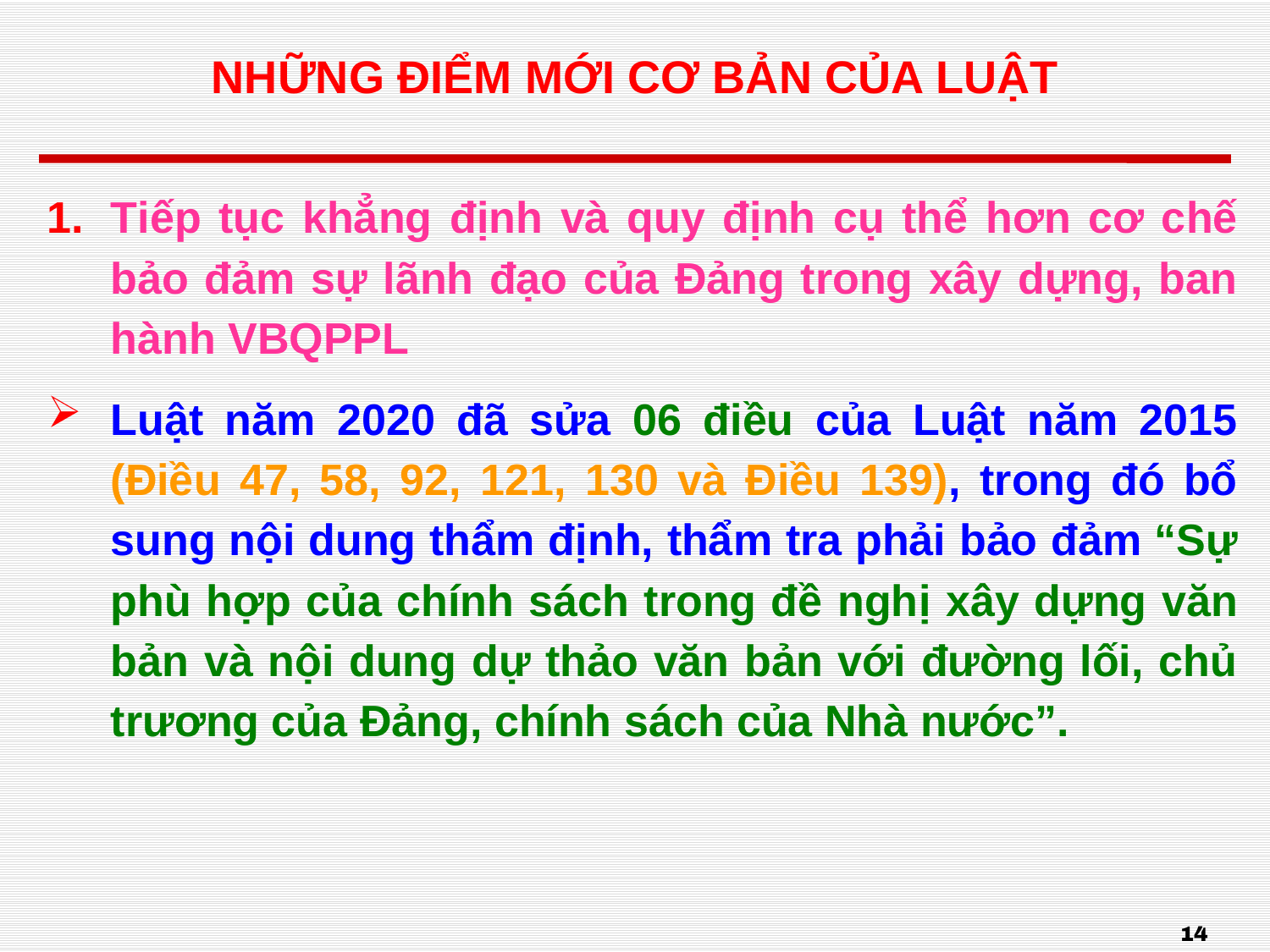

# NHỮNG ĐIỂM MỚI CƠ BẢN CỦA LUẬT
Tiếp tục khẳng định và quy định cụ thể hơn cơ chế bảo đảm sự lãnh đạo của Đảng trong xây dựng, ban hành VBQPPL
Luật năm 2020 đã sửa 06 điều của Luật năm 2015 (Điều 47, 58, 92, 121, 130 và Điều 139), trong đó bổ sung nội dung thẩm định, thẩm tra phải bảo đảm “Sự phù hợp của chính sách trong đề nghị xây dựng văn bản và nội dung dự thảo văn bản với đường lối, chủ trương của Đảng, chính sách của Nhà nước”.